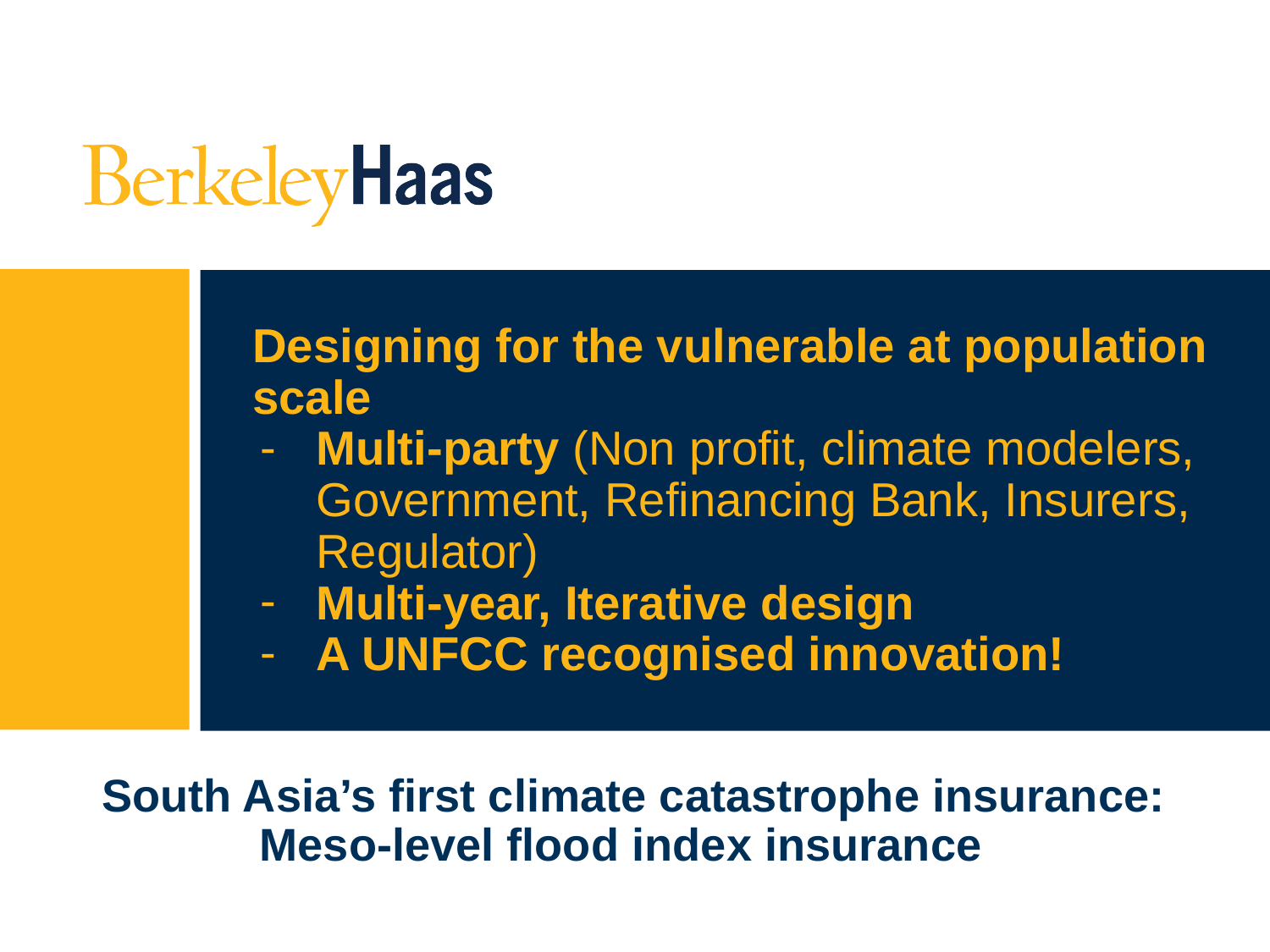

# Designing for the vulnerable at population scale
Multi-party (Non profit, climate modelers, Government, Refinancing Bank, Insurers, Regulator)
Multi-year, Iterative design
A UNFCC recognised innovation!
South Asia’s first climate catastrophe insurance: Meso-level flood index insurance